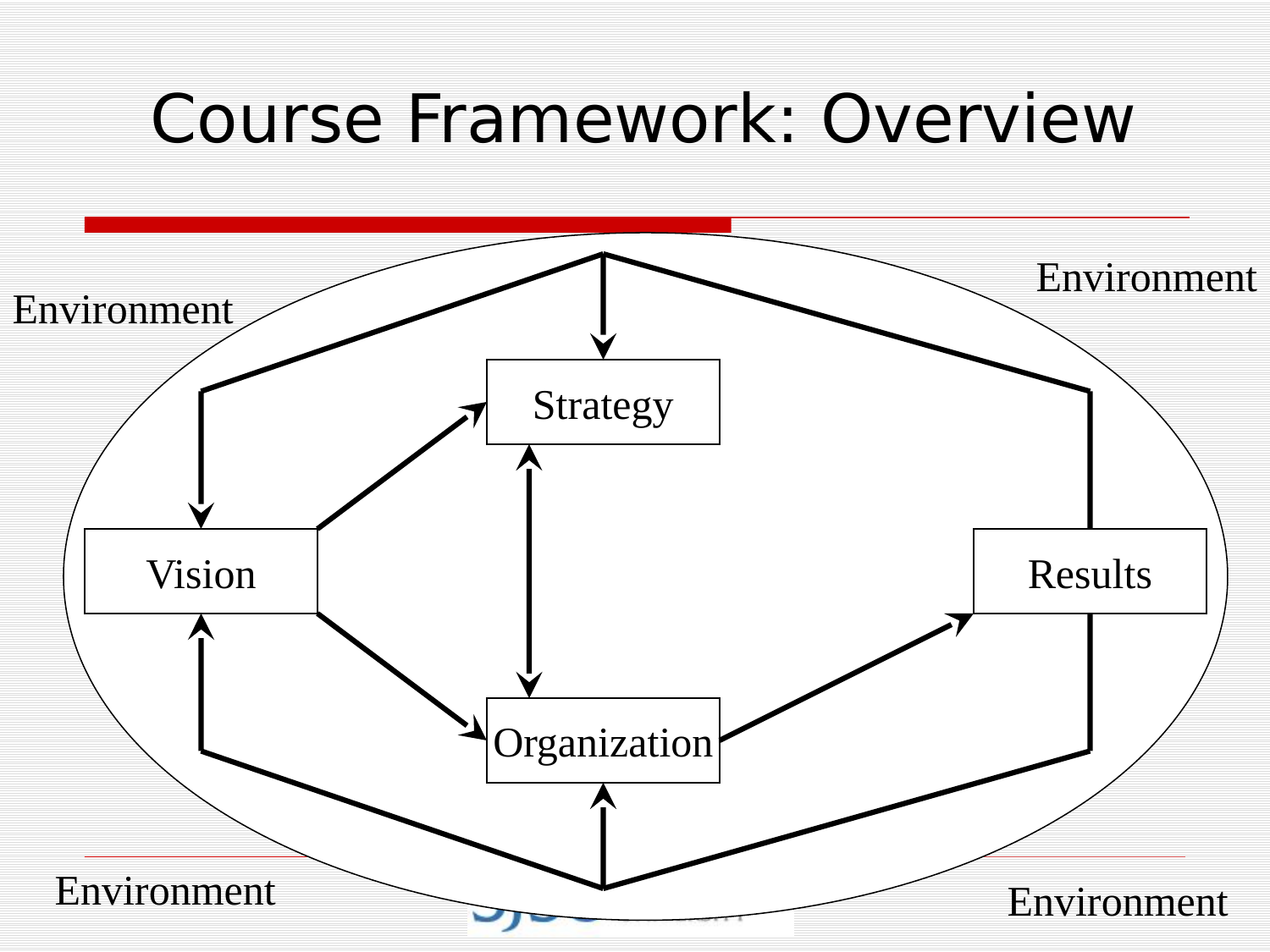

# Course Framework: Overview

Environment

Environment
Strategy

Vision
Results

Organization

Environment
Environment